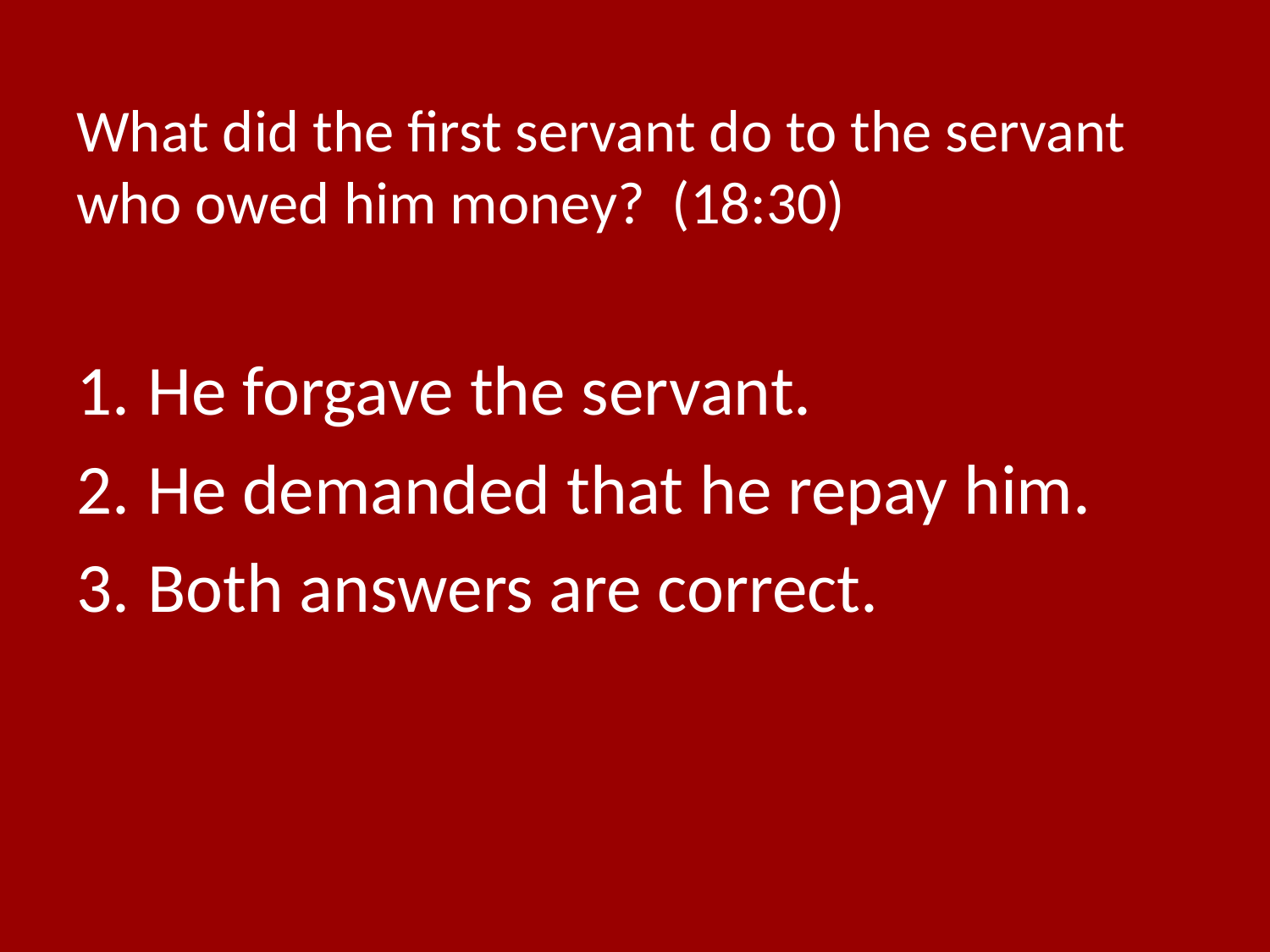

# What did the first servant do to the servant who owed him money?  (18:30)
He forgave the servant.
He demanded that he repay him.
Both answers are correct.